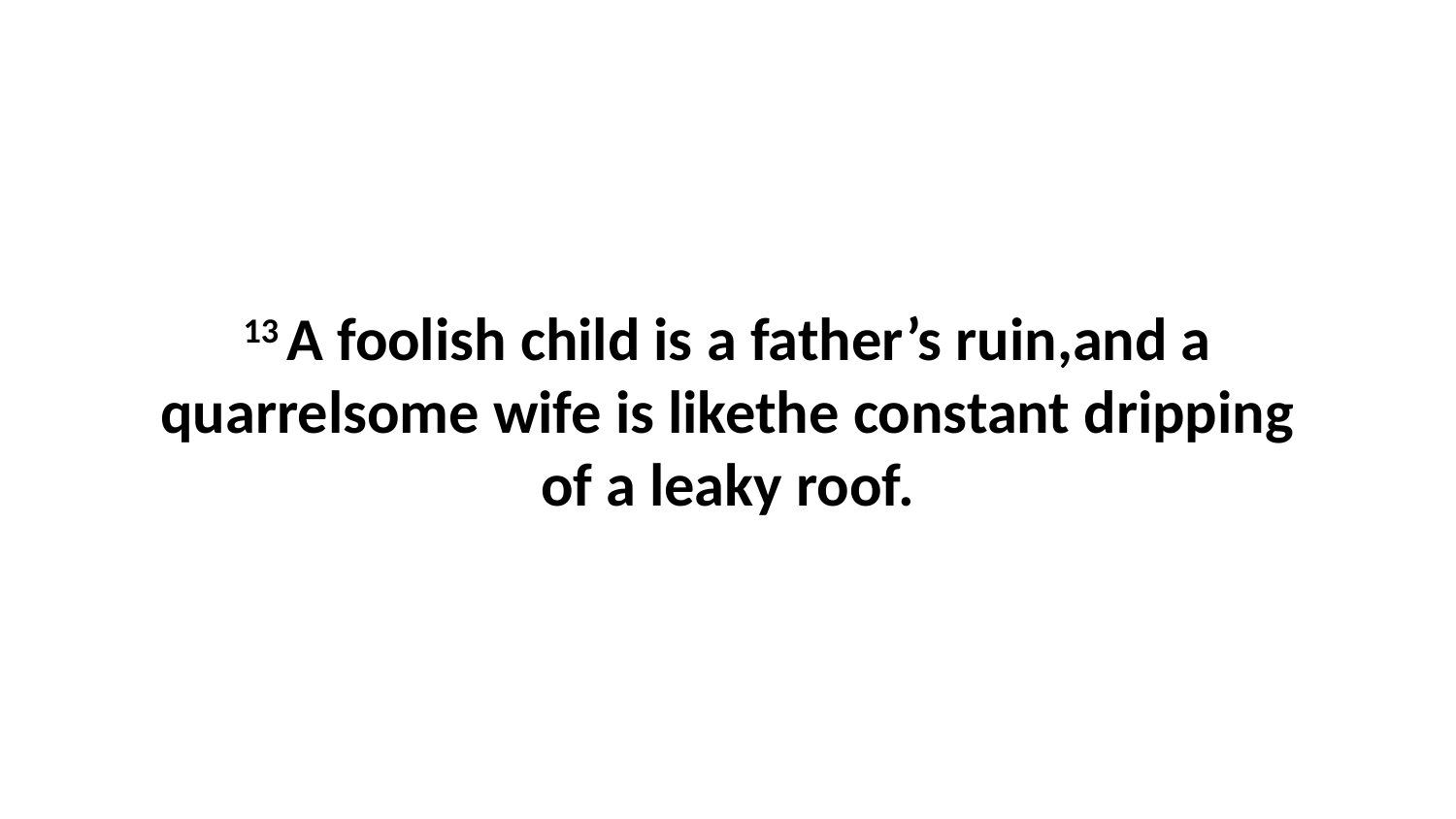

13 A foolish child is a father’s ruin,and a quarrelsome wife is likethe constant dripping of a leaky roof.